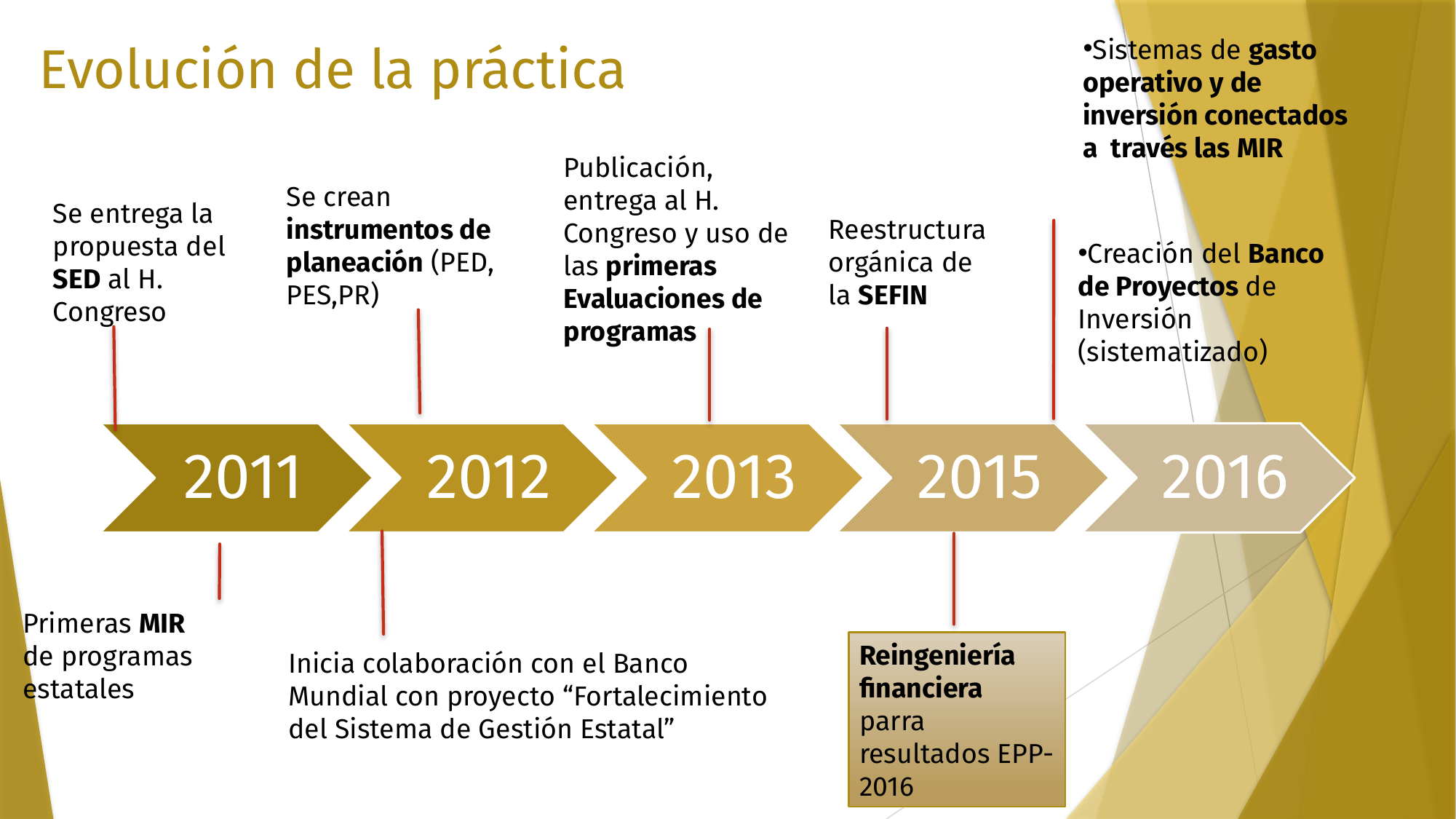

Sistemas de gasto operativo y de inversión conectados a  través las MIR
# Evolución de la práctica
Publicación, entrega al H. Congreso y uso de las primeras Evaluaciones de programas
Se crean instrumentos de planeación (PED, PES,PR)
Se entrega la propuesta del SED al H. Congreso
Reestructura orgánica de la SEFIN
2011
2012
2013
2015
2016
Creación del Banco de Proyectos de Inversión (sistematizado)
Primeras MIR
de programas estatales
Reingeniería financiera parra resultados EPP-2016
Inicia colaboración con el Banco Mundial con proyecto “Fortalecimiento del Sistema de Gestión Estatal”